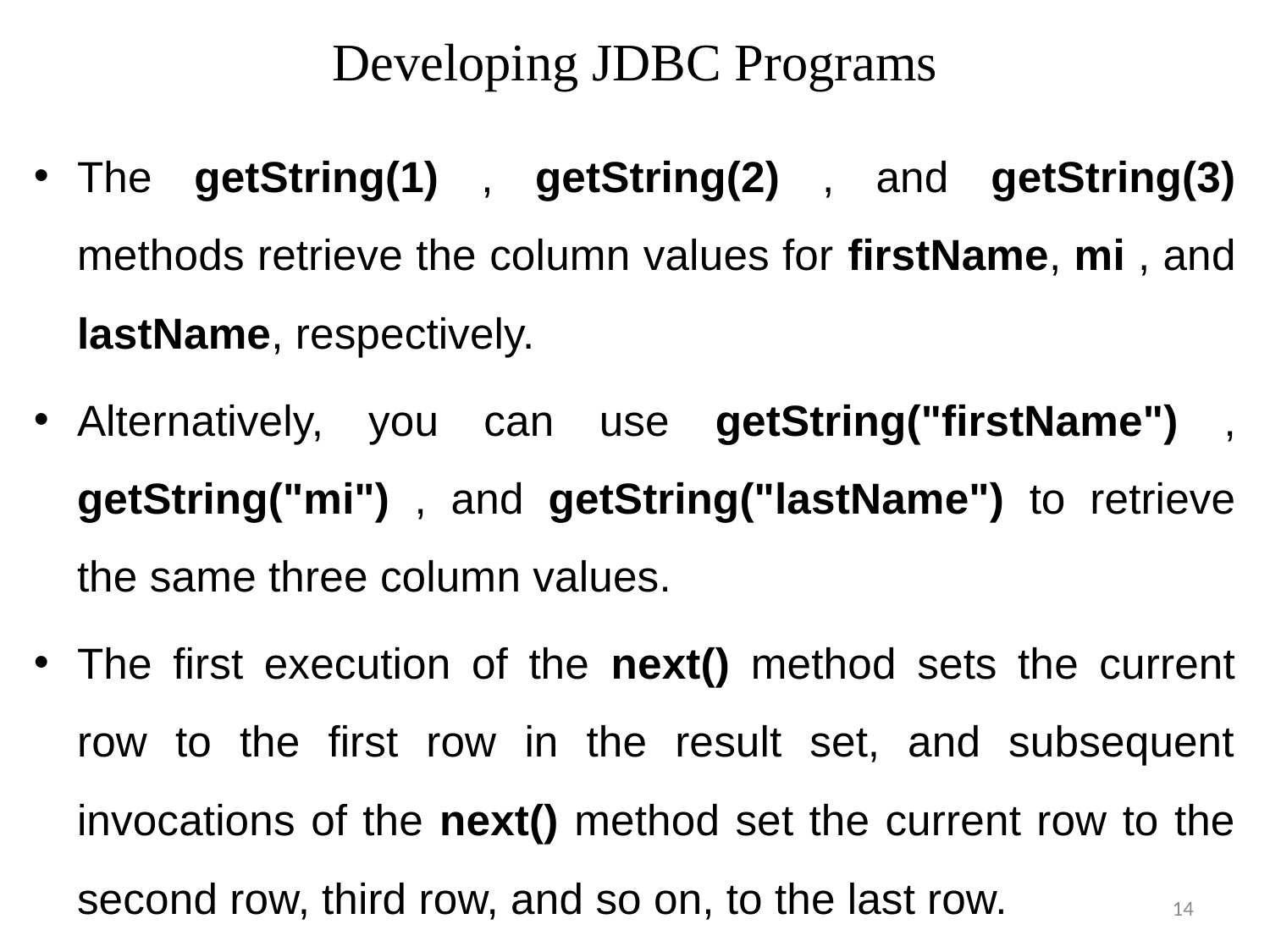

# Developing JDBC Programs
The getString(1) , getString(2) , and getString(3) methods retrieve the column values for firstName, mi , and lastName, respectively.
Alternatively, you can use getString("firstName") , getString("mi") , and getString("lastName") to retrieve the same three column values.
The first execution of the next() method sets the current row to the first row in the result set, and subsequent invocations of the next() method set the current row to the second row, third row, and so on, to the last row.
14